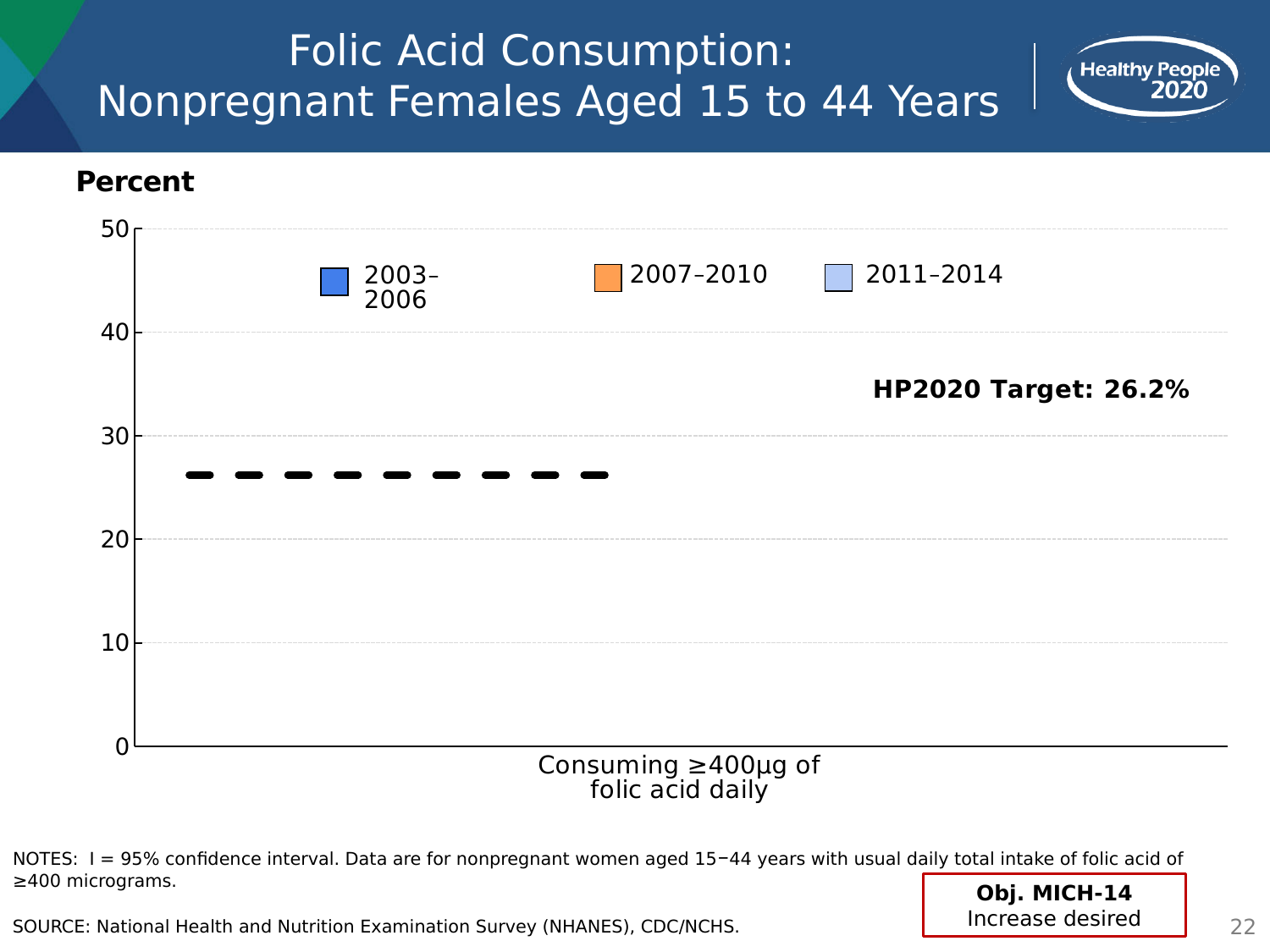

# Folic Acid Consumption: Nonpregnant Females Aged 15 to 44 Years

### Chart

| Category |  |  |
|---|---|---|
2011–2014

NOTES:  I = 95% confidence interval. Data are for nonpregnant women aged 15–44 years with usual daily total intake of folic acid of  ≥400 micrograms.
Obj. MICH-14
Increase desired
22
SOURCE: National Health and Nutrition Examination Survey (NHANES), CDC/NCHS.